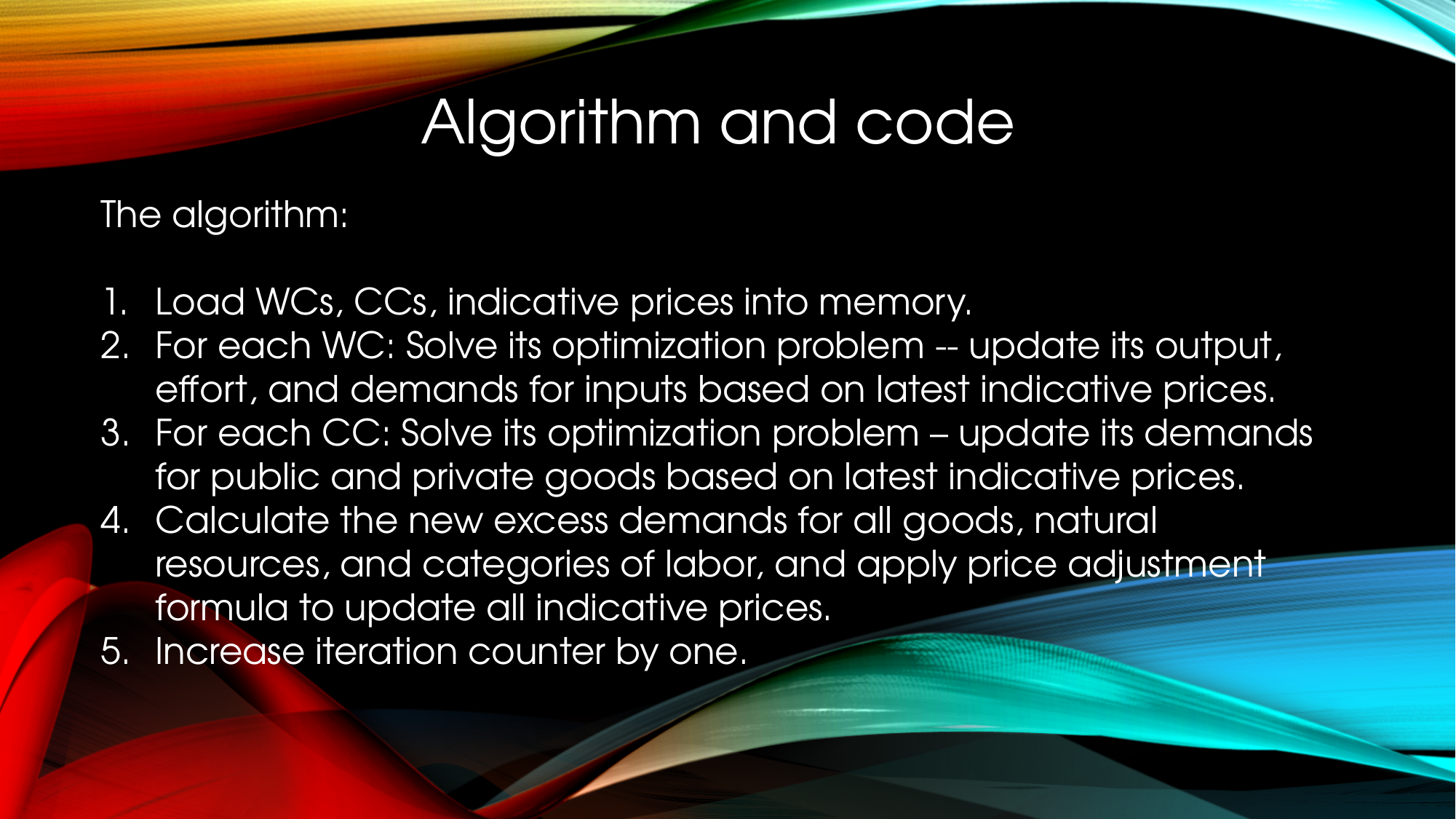

Algorithm and code
The algorithm:

Load WCs, CCs, indicative prices into memory.
For each WC: Solve its optimization problem -- update its output, effort, and demands for inputs based on latest indicative prices.
For each CC: Solve its optimization problem – update its demands for public and private goods based on latest indicative prices.
Calculate the new excess demands for all goods, natural resources, and categories of labor, and apply price adjustment formula to update all indicative prices.
Increase iteration counter by one.